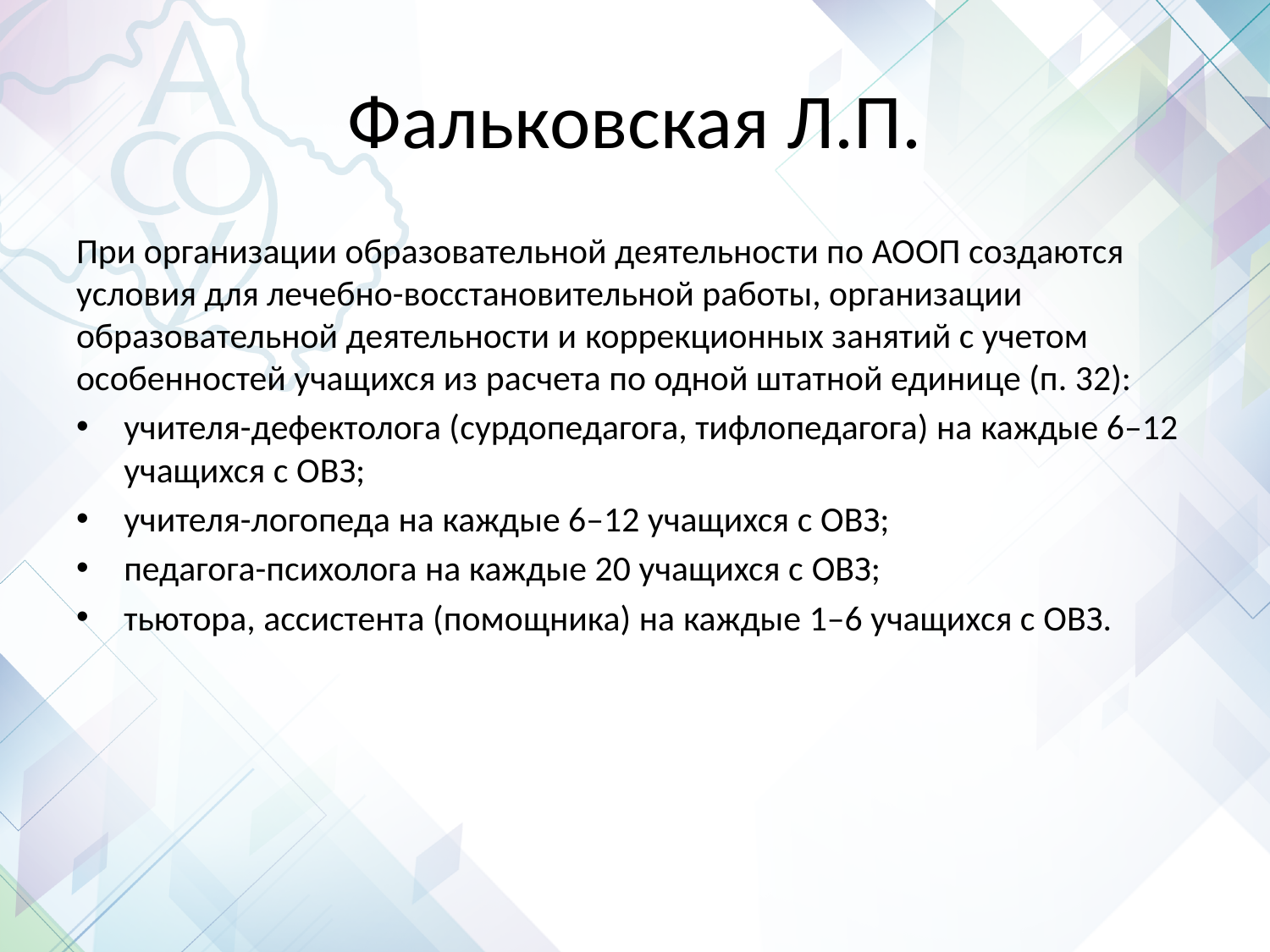

# Фальковская Л.П.
При организации образовательной деятельности по АООП создаются условия для лечебно-восстановительной работы, организации образовательной деятельности и коррекционных занятий с учетом особенностей учащихся из расчета по одной штатной единице (п. 32):
учителя-дефектолога (сурдопедагога, тифлопедагога) на каждые 6–12 учащихся с ОВЗ;
учителя-логопеда на каждые 6–12 учащихся с ОВЗ;
педагога-психолога на каждые 20 учащихся с ОВЗ;
тьютора, ассистента (помощника) на каждые 1–6 учащихся с ОВЗ.